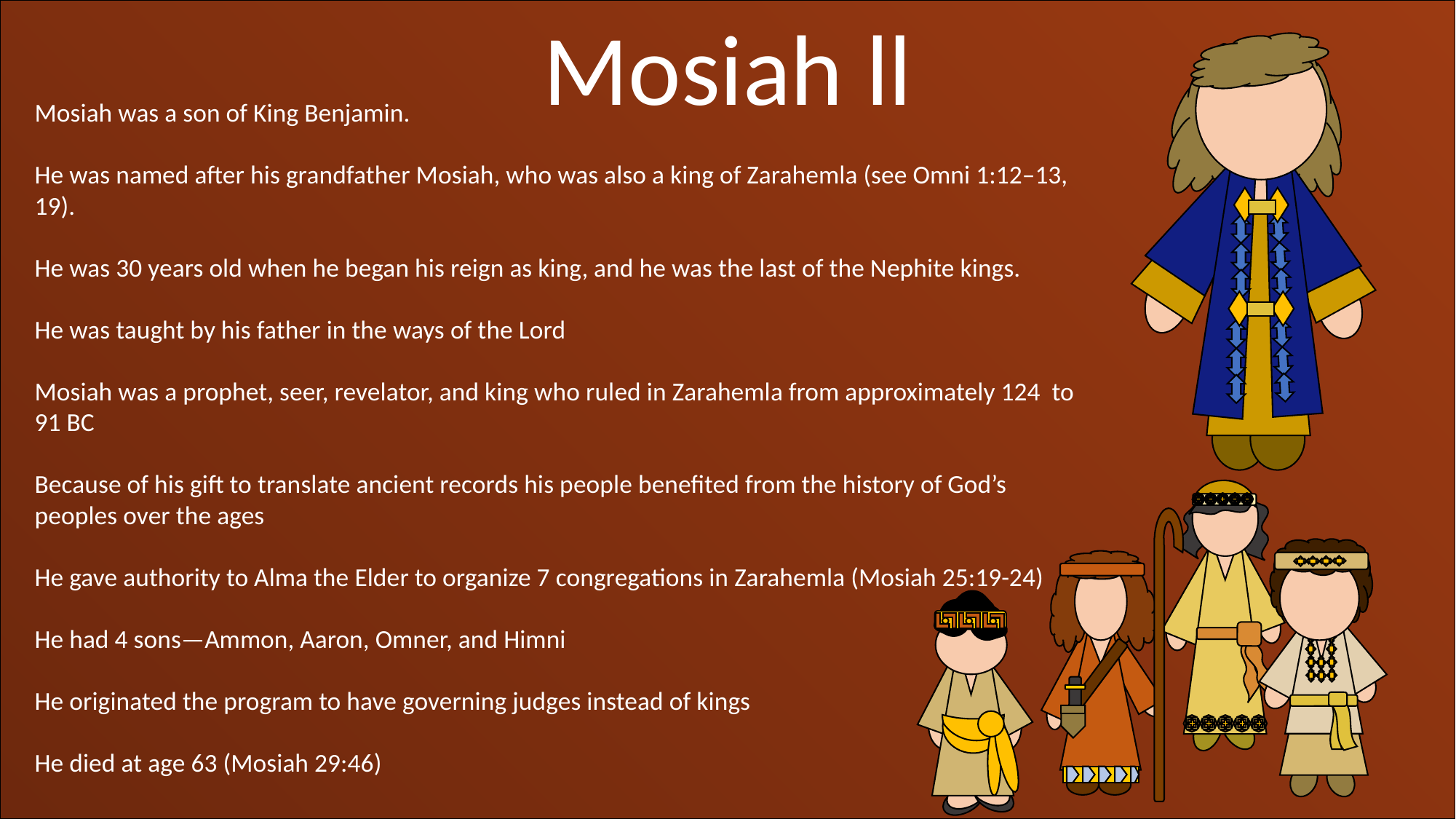

Mosiah ll

Mosiah was a son of King Benjamin.

He was named after his grandfather Mosiah, who was also a king of Zarahemla (see Omni 1:12–13, 19).

He was 30 years old when he began his reign as king, and he was the last of the Nephite kings.

He was taught by his father in the ways of the Lord

Mosiah was a prophet, seer, revelator, and king who ruled in Zarahemla from approximately 124  to 91 BC

Because of his gift to translate ancient records his people benefited from the history of God’s peoples over the ages

He gave authority to Alma the Elder to organize 7 congregations in Zarahemla (Mosiah 25:19-24)

He had 4 sons—Ammon, Aaron, Omner, and Himni

He originated the program to have governing judges instead of kings

He died at age 63 (Mosiah 29:46)